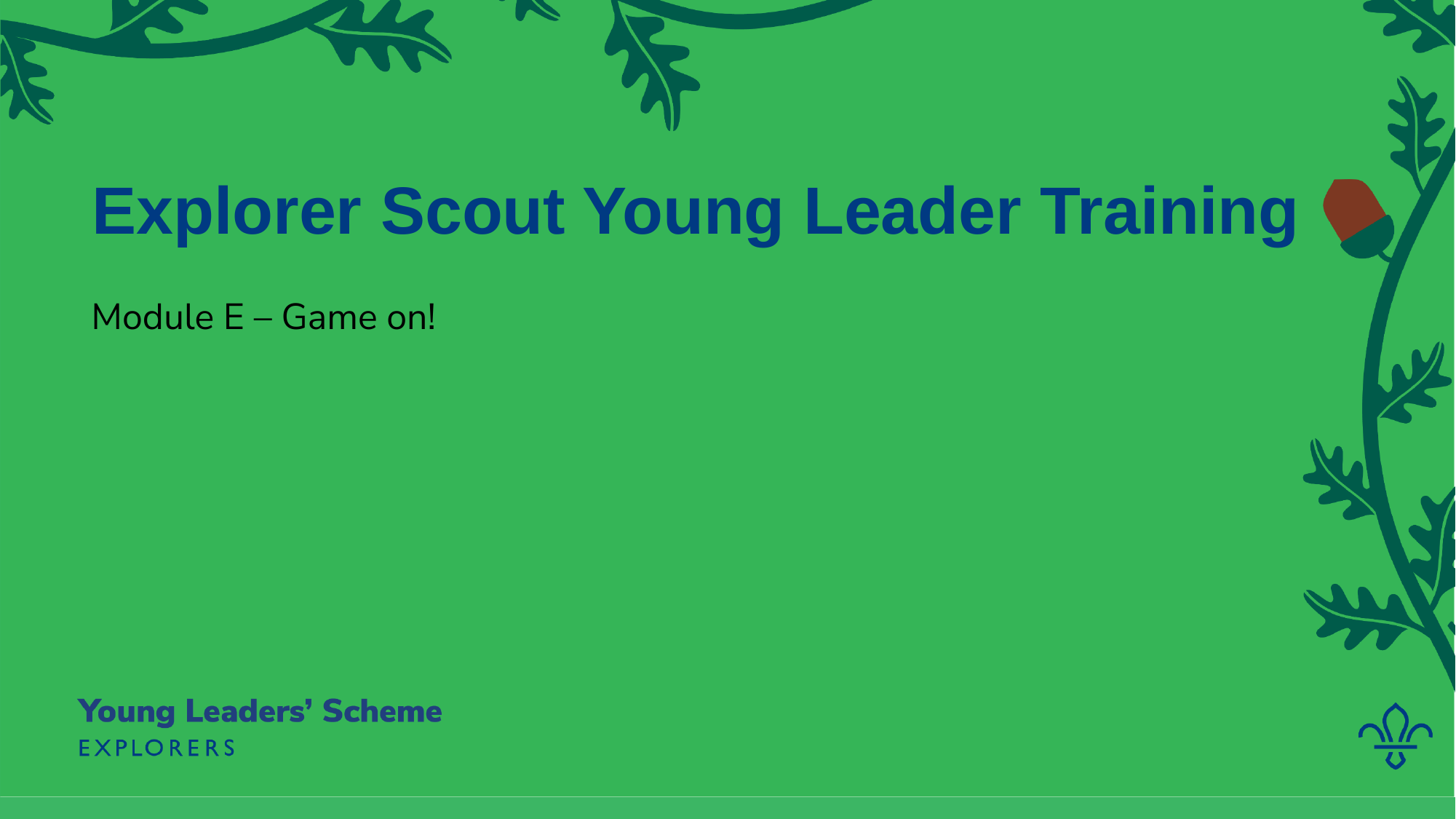

# Explorer Scout Young Leader Training
Module E – Game on!